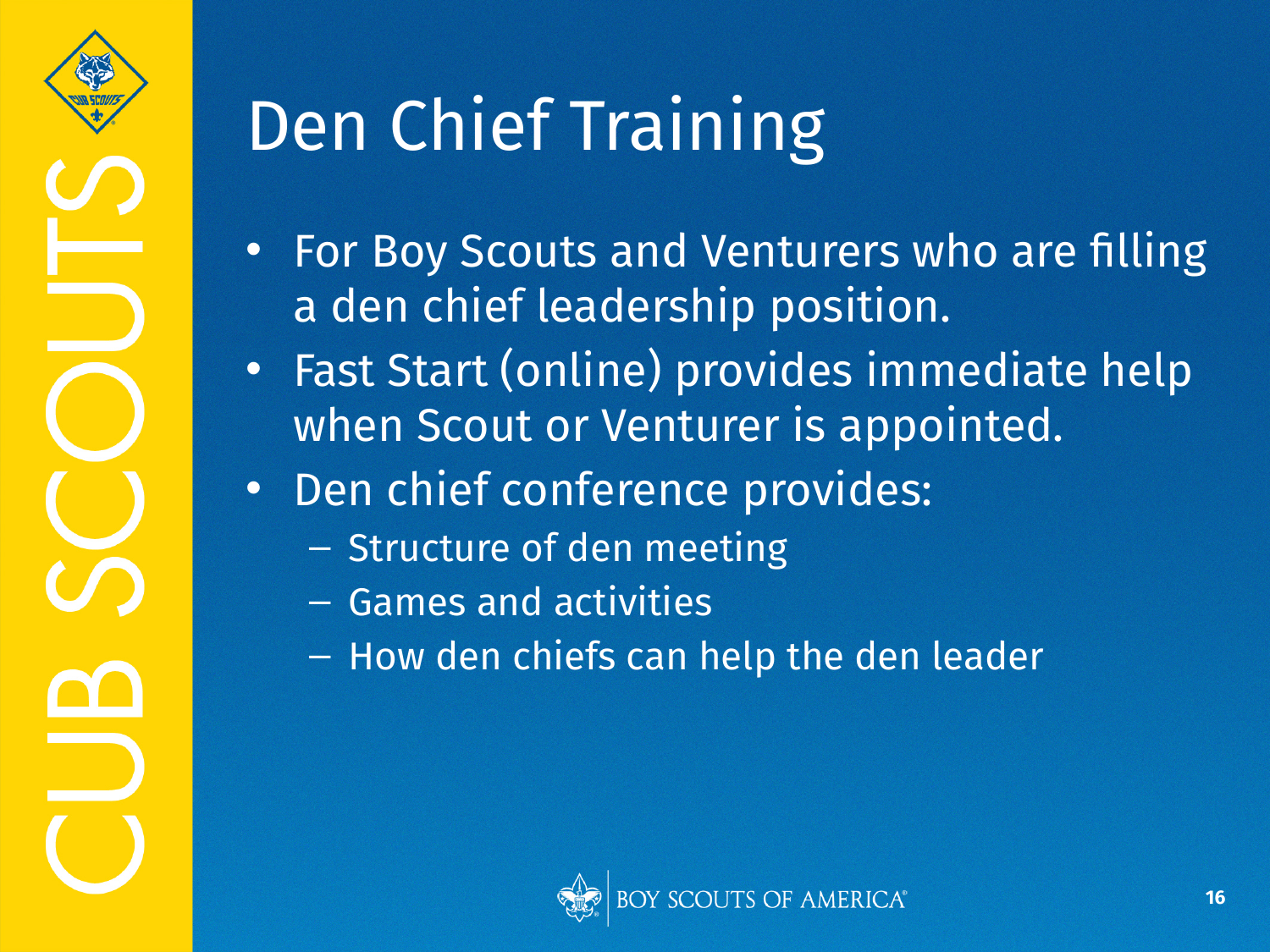

# Den Chief Training
For Boy Scouts and Venturers who are filling a den chief leadership position.
Fast Start (online) provides immediate help
when Scout or Venturer is appointed.
Den chief conference provides:
Structure of den meeting
Games and activities
How den chiefs can help the den leader